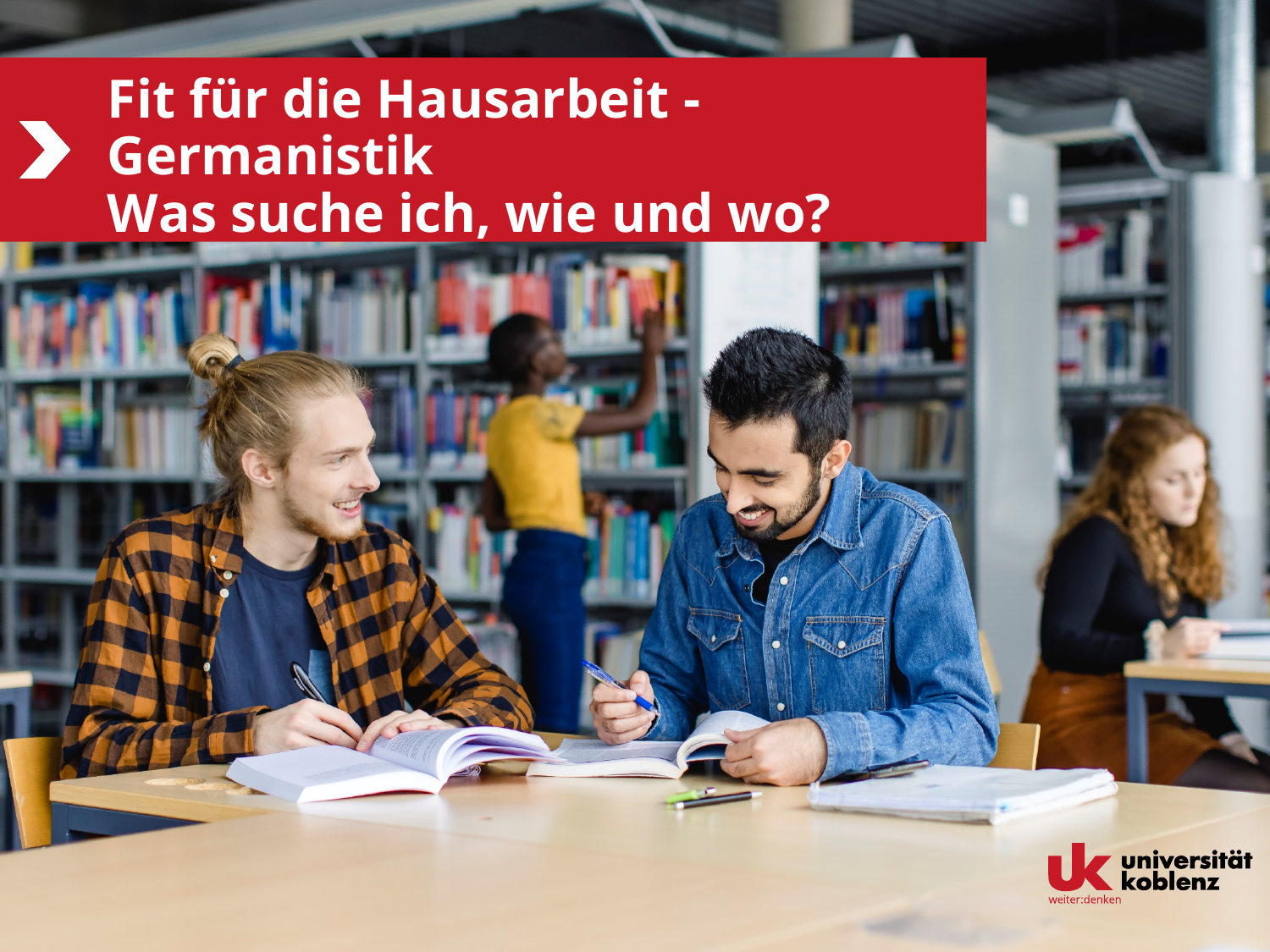

# Fit für die Hausarbeit - Germanistik Was suche ich, wie und wo?